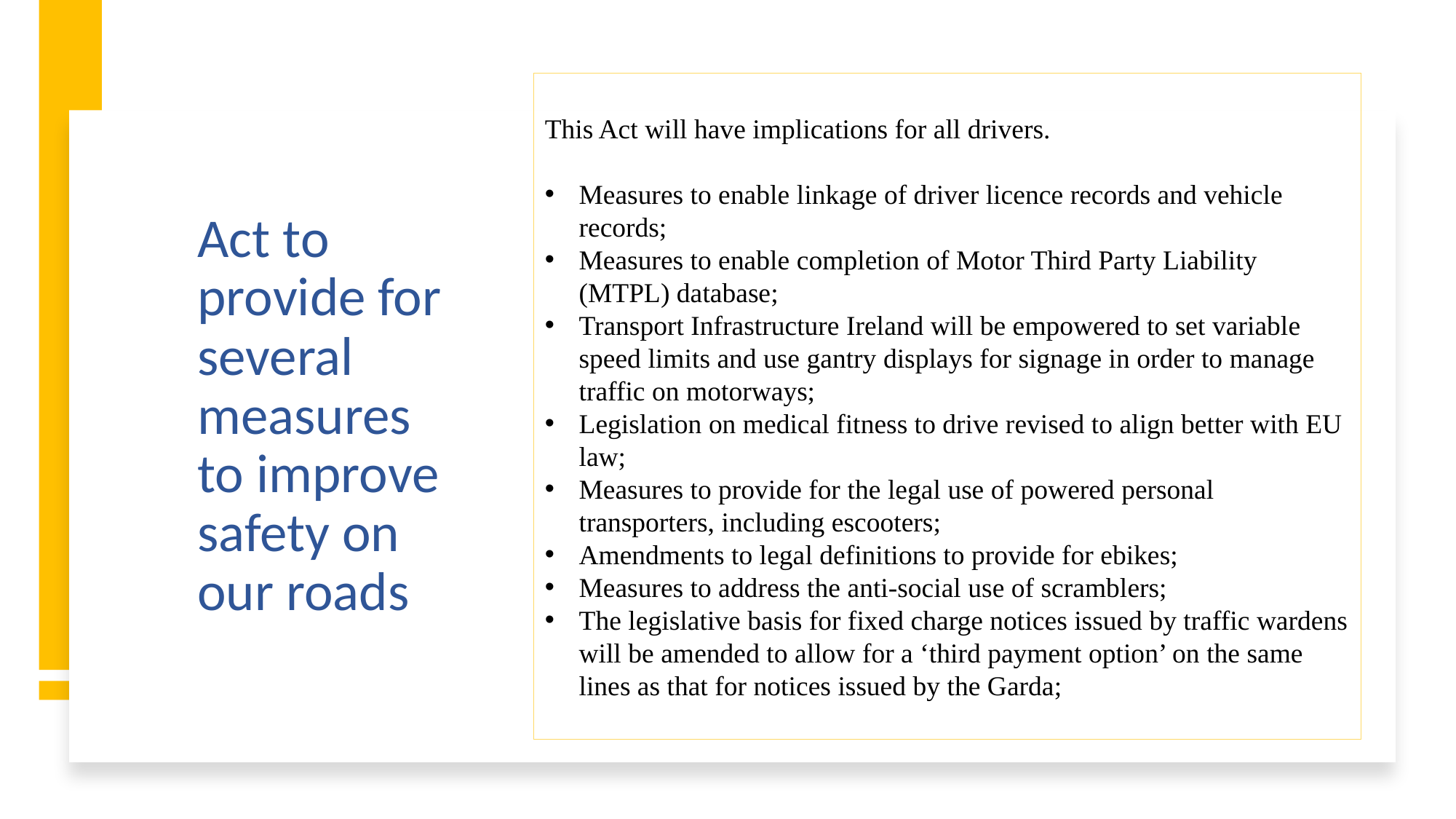

This Act will have implications for all drivers.

Measures to enable linkage of driver licence records and vehicle records;
Measures to enable completion of Motor Third Party Liability (MTPL) database;
Transport Infrastructure Ireland will be empowered to set variable speed limits and use gantry displays for signage in order to manage traffic on motorways;
Legislation on medical fitness to drive revised to align better with EU law;
Measures to provide for the legal use of powered personal transporters, including escooters;
Amendments to legal definitions to provide for ebikes;
Measures to address the anti-social use of scramblers;
The legislative basis for fixed charge notices issued by traffic wardens will be amended to allow for a ‘third payment option’ on the same lines as that for notices issued by the Garda;

Act to provide for several measures to improve safety on our roads